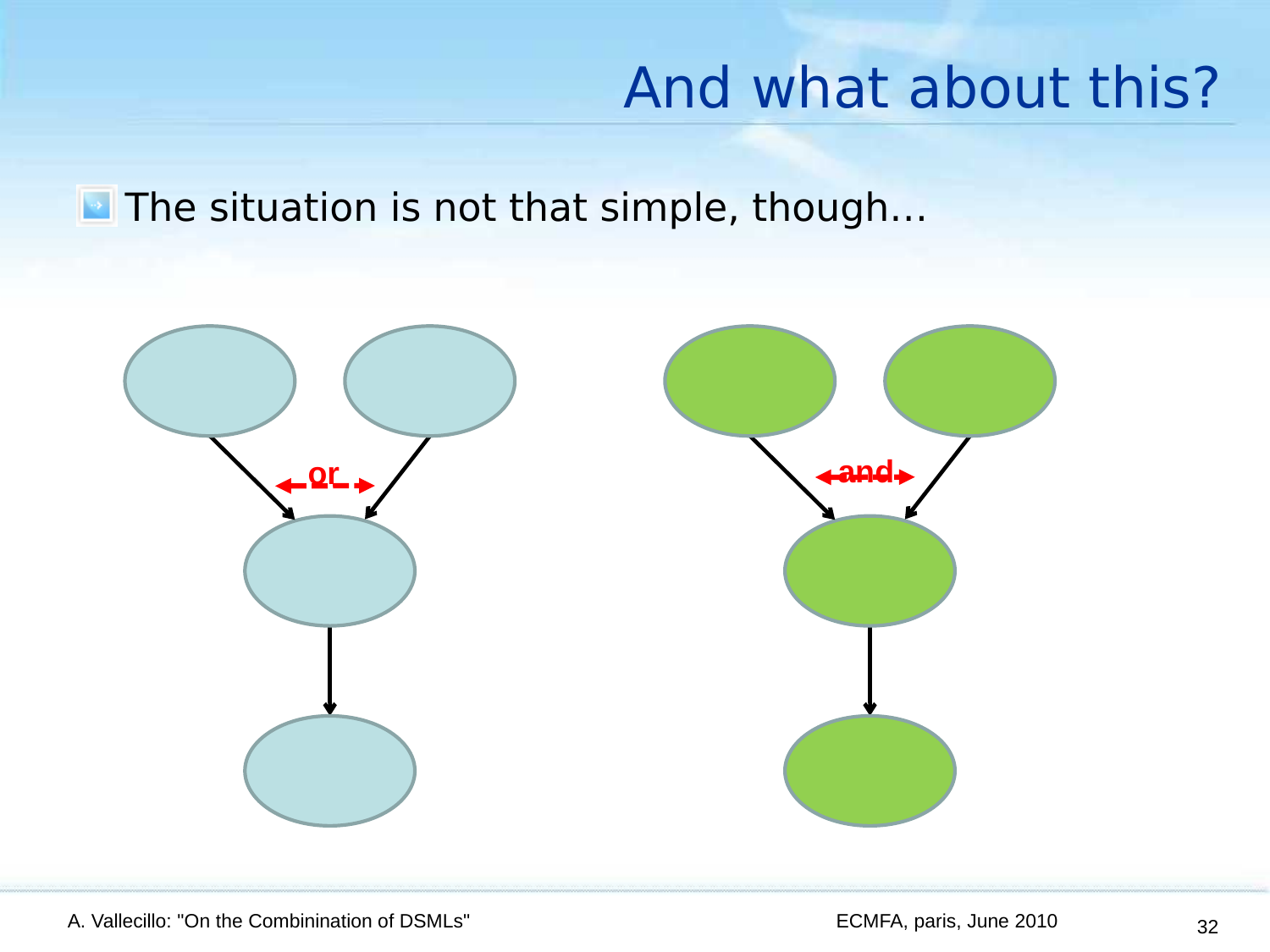

# And what about this?
The situation is not that simple, though…

and
or
A. Vallecillo: "On the Combinination of DSMLs"
ECMFA, paris, June 2010
32